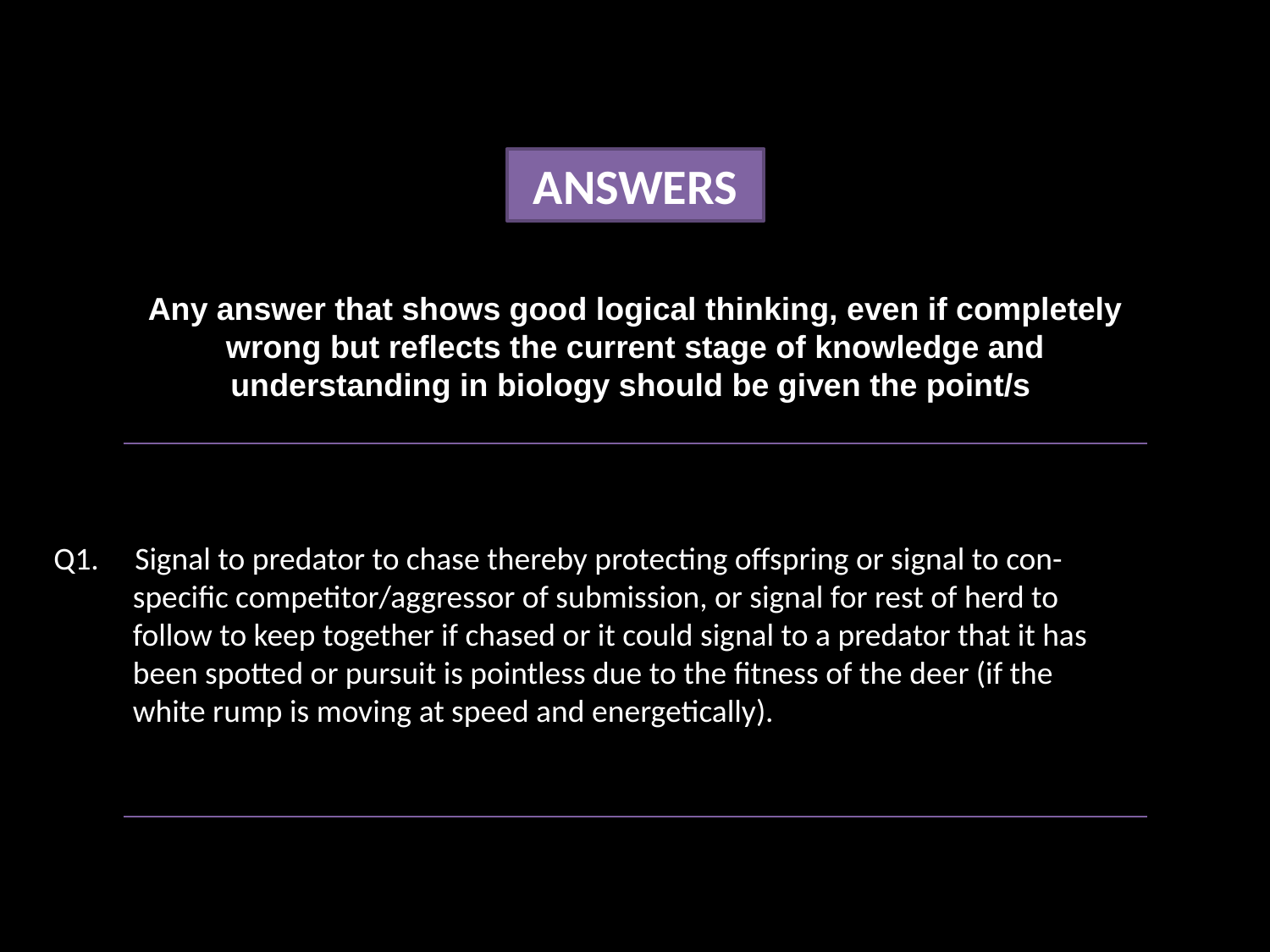

ANSWERS
Any answer that shows good logical thinking, even if completely wrong but reflects the current stage of knowledge and understanding in biology should be given the point/s
Q1.     Signal to predator to chase thereby protecting offspring or signal to con-
           specific competitor/aggressor of submission, or signal for rest of herd to
           follow to keep together if chased or it could signal to a predator that it has
           been spotted or pursuit is pointless due to the fitness of the deer (if the
           white rump is moving at speed and energetically).